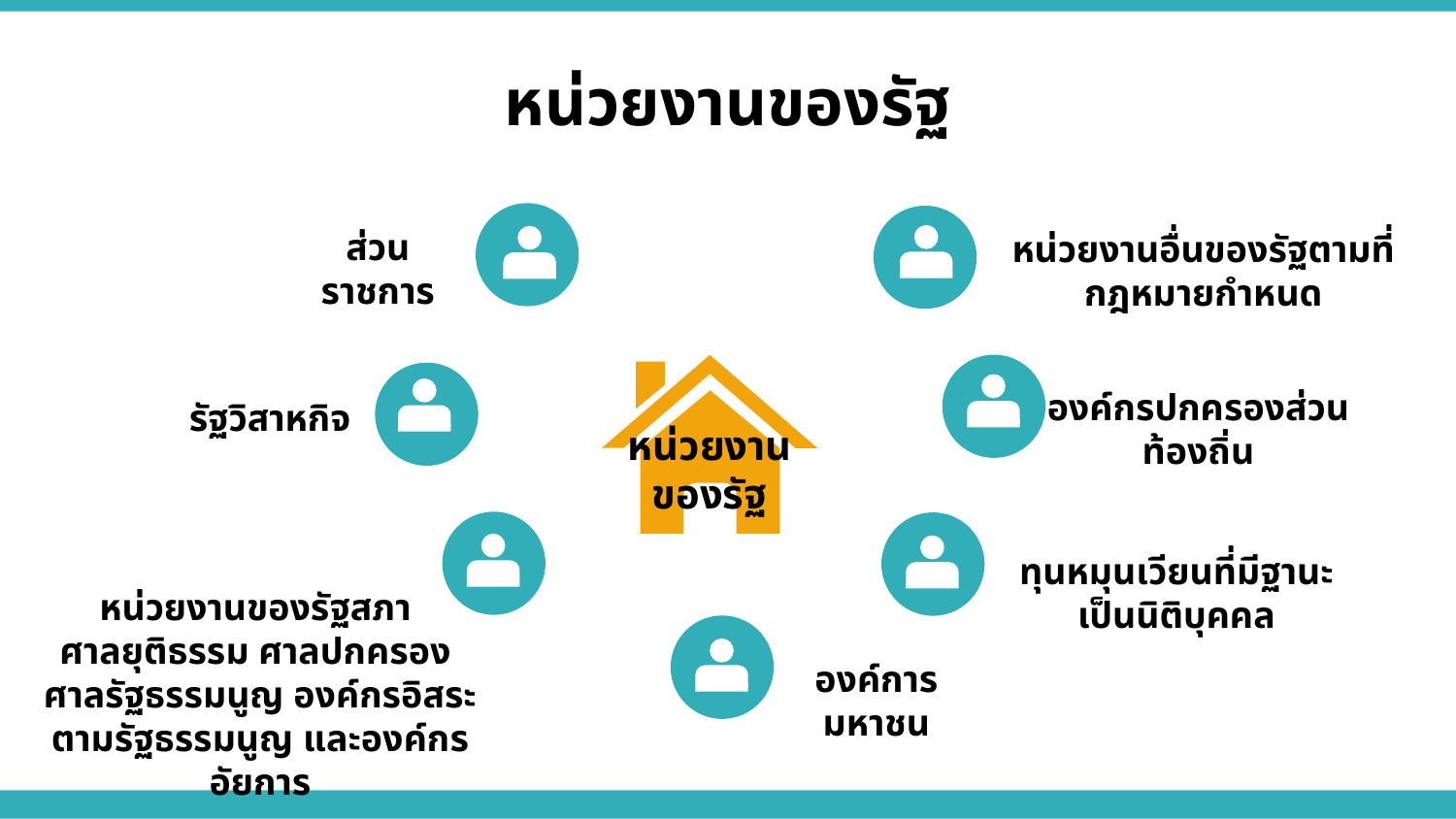

หน่วยงานของรัฐ

ส่วนราชการ
หน่วยงานอื่นของรัฐตามที่กฎหมายกำหนด

หน่วยงานของรัฐ

องค์กรปกครองส่วนท้องถิ่น

รัฐวิสาหกิจ

ทุนหมุนเวียนที่มีฐานะเป็นนิติบุคคล

หน่วยงานของรัฐสภา
ศาลยุติธรรม ศาลปกครอง
ศาลรัฐธรรมนูญ องค์กรอิสระตามรัฐธรรมนูญ และองค์กรอัยการ

องค์การมหาชน